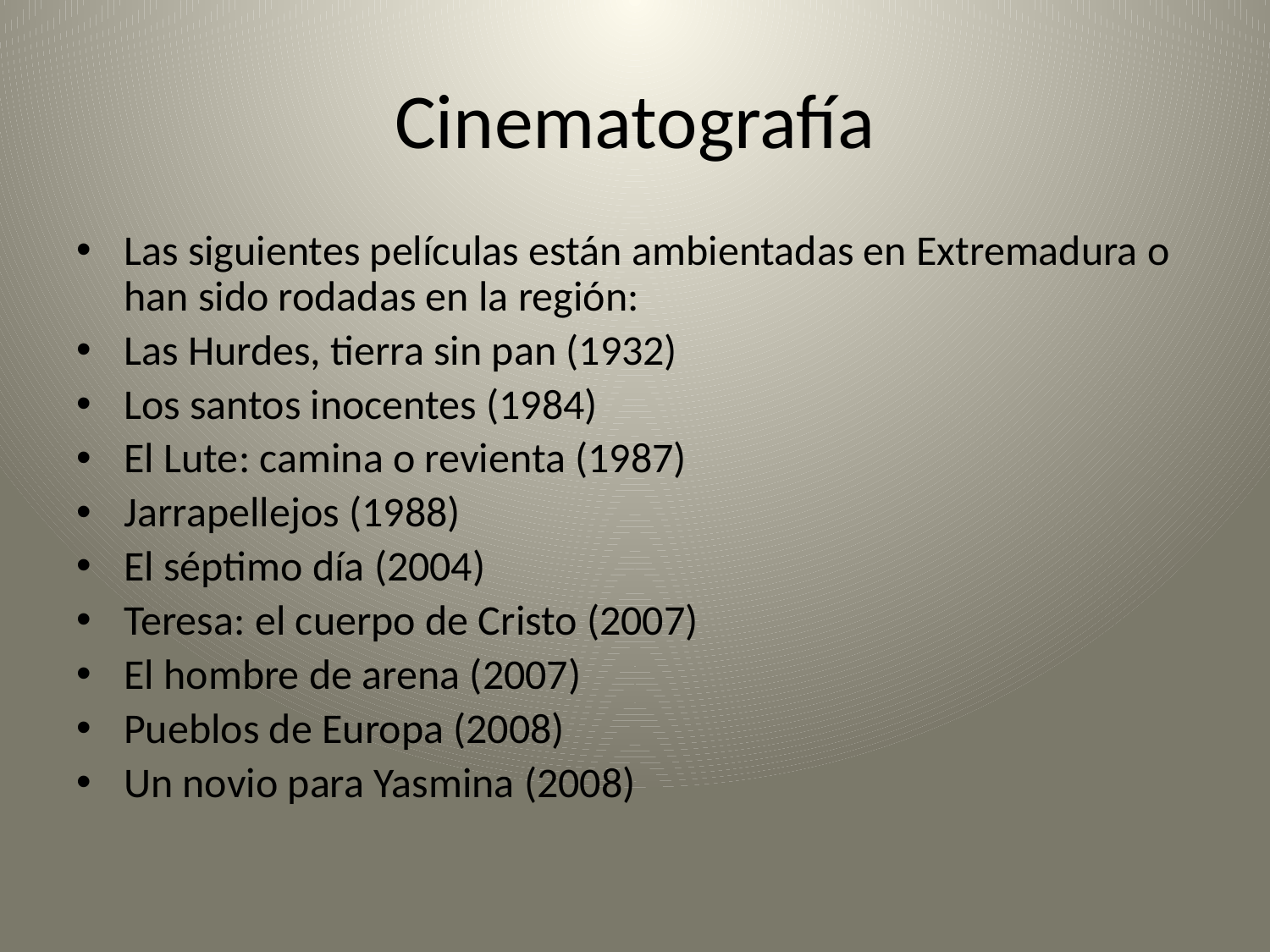

# Cinematografía
Las siguientes películas están ambientadas en Extremadura o han sido rodadas en la región:
Las Hurdes, tierra sin pan (1932)
Los santos inocentes (1984)
El Lute: camina o revienta (1987)
Jarrapellejos (1988)
El séptimo día (2004)
Teresa: el cuerpo de Cristo (2007)
El hombre de arena (2007)
Pueblos de Europa (2008)
Un novio para Yasmina (2008)